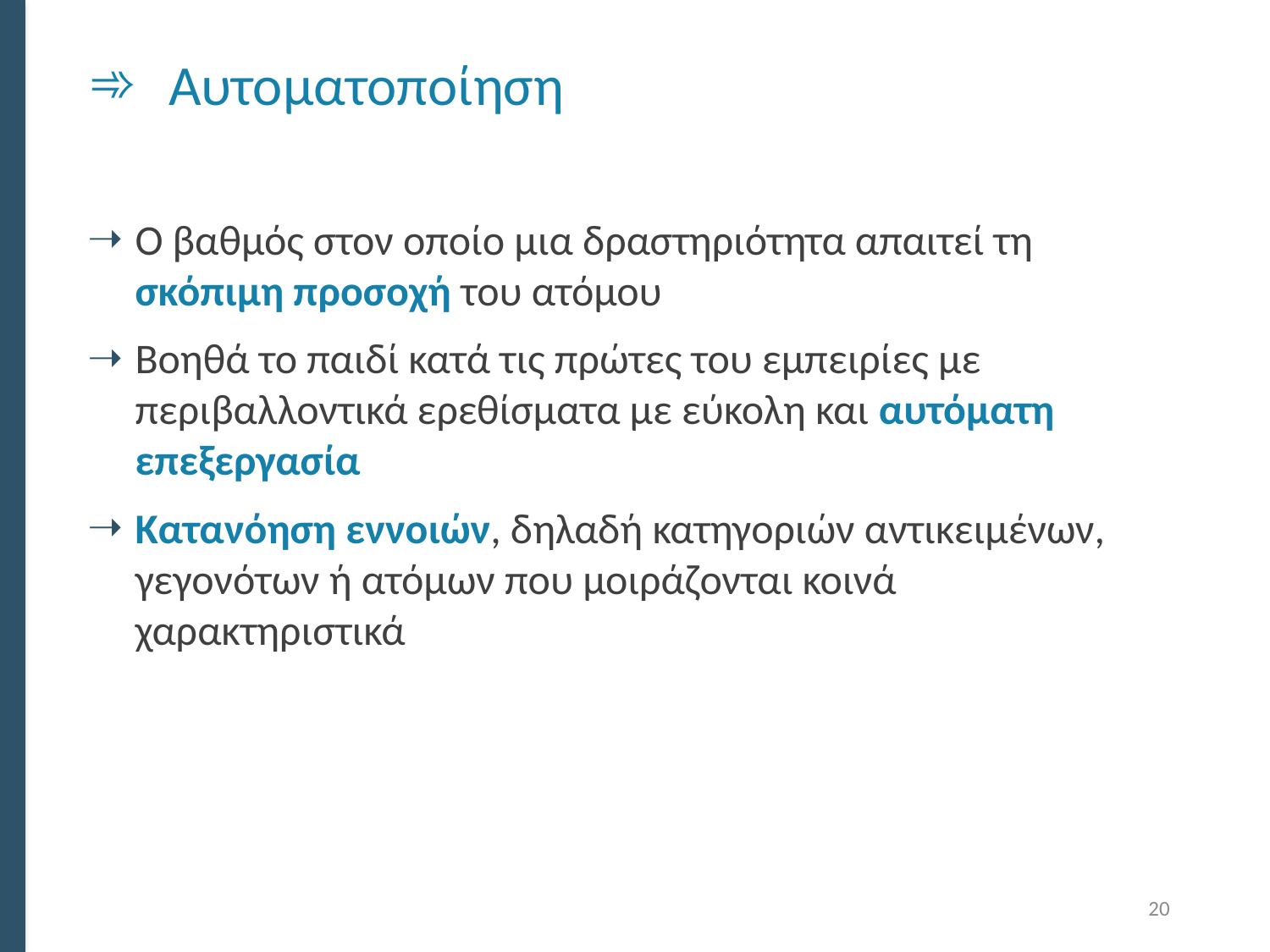

# Αυτοματοποίηση
Ο βαθμός στον οποίο μια δραστηριότητα απαιτεί τη σκόπιμη προσοχή του ατόμου
Βοηθά το παιδί κατά τις πρώτες του εμπειρίες με περιβαλλοντικά ερεθίσματα με εύκολη και αυτόματη επεξεργασία
Κατανόηση εννοιών, δηλαδή κατηγοριών αντικειμένων, γεγονότων ή ατόμων που μοιράζονται κοινά χαρακτηριστικά
20